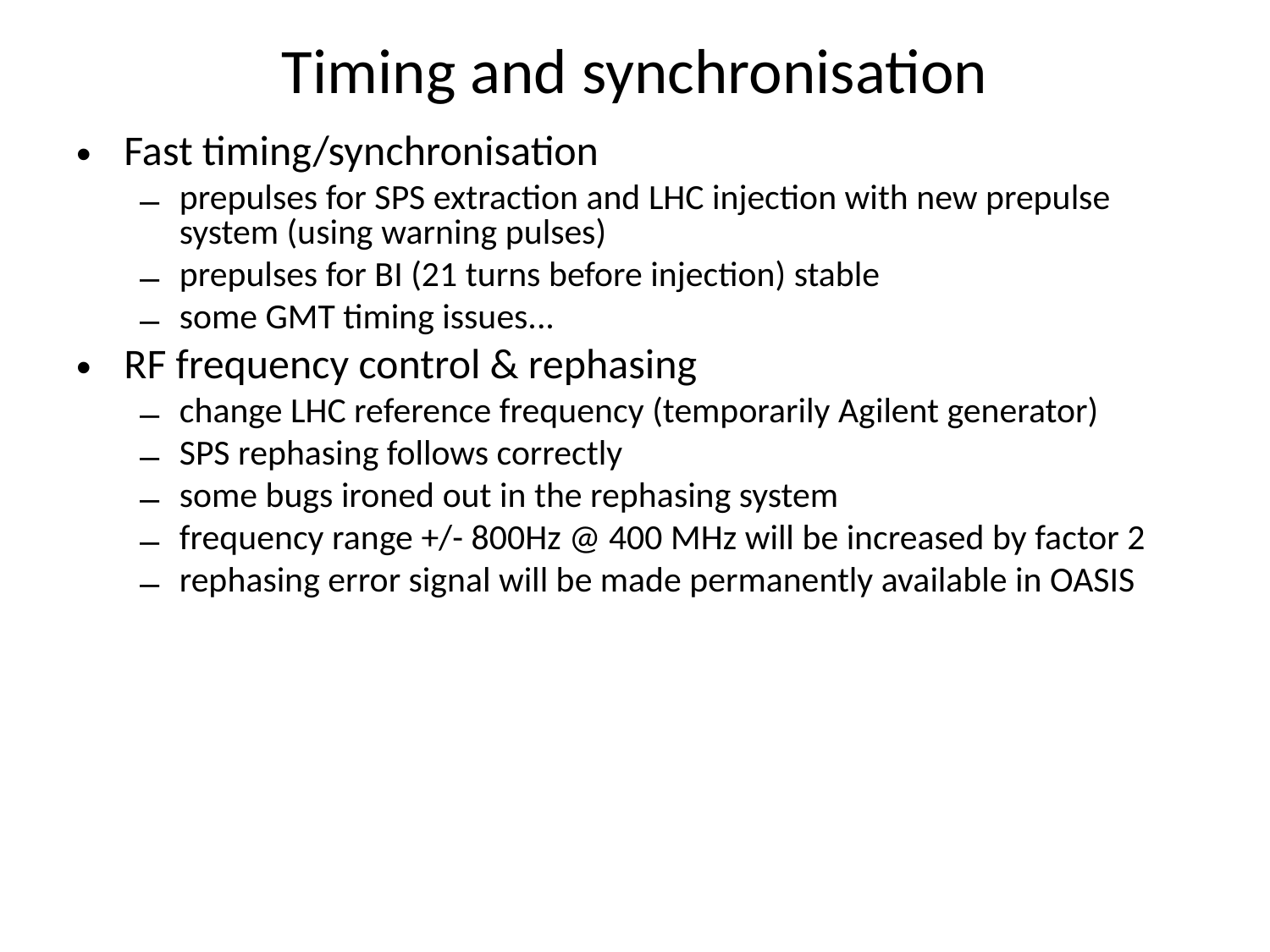

# Timing and synchronisation
Fast timing/synchronisation
prepulses for SPS extraction and LHC injection with new prepulse system (using warning pulses)
prepulses for BI (21 turns before injection) stable
some GMT timing issues...
RF frequency control & rephasing
change LHC reference frequency (temporarily Agilent generator)
SPS rephasing follows correctly
some bugs ironed out in the rephasing system
frequency range +/- 800Hz @ 400 MHz will be increased by factor 2
rephasing error signal will be made permanently available in OASIS